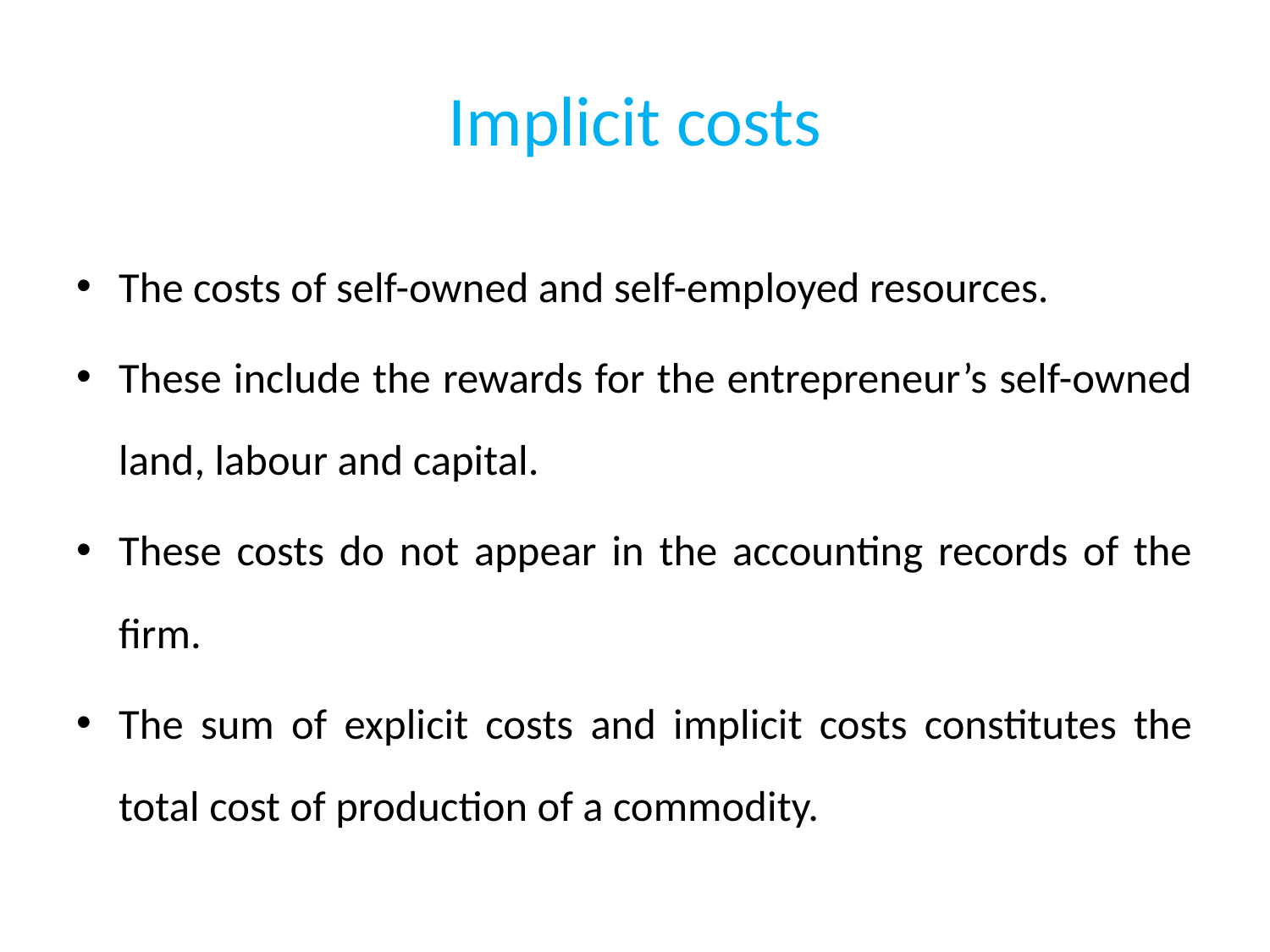

# Implicit costs
The costs of self-owned and self-employed resources.
These include the rewards for the entrepreneur’s self-owned land, labour and capital.
These costs do not appear in the accounting records of the firm.
The sum of explicit costs and implicit costs constitutes the total cost of production of a commodity.